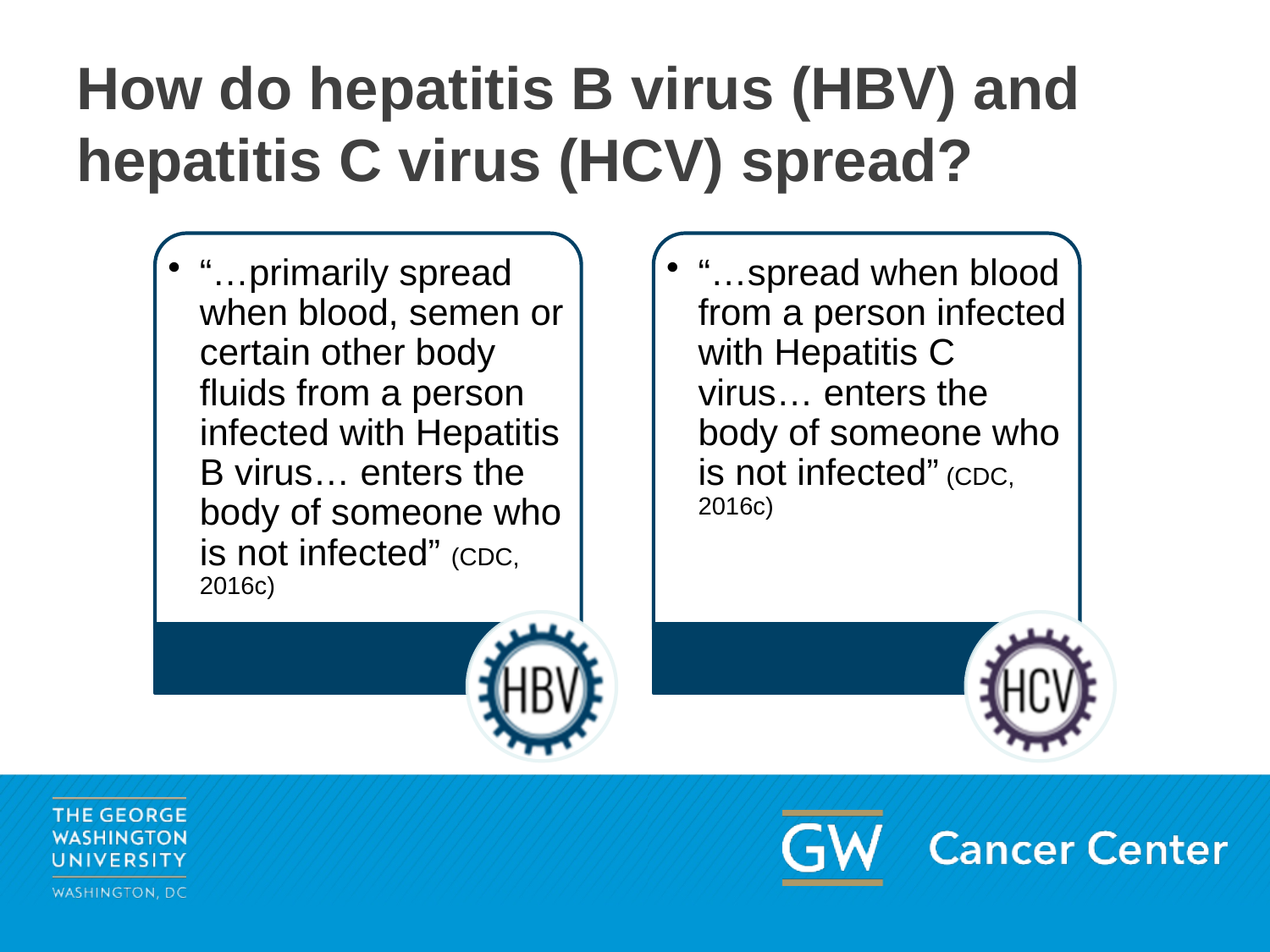

# How do hepatitis B virus (HBV) and hepatitis C virus (HCV) spread?
“…primarily spread when blood, semen or certain other body fluids from a person infected with Hepatitis B virus… enters the body of someone who is not infected” (CDC, 2016c)

“…spread when blood from a person infected with Hepatitis C virus… enters the body of someone who is not infected” (CDC, 2016c)